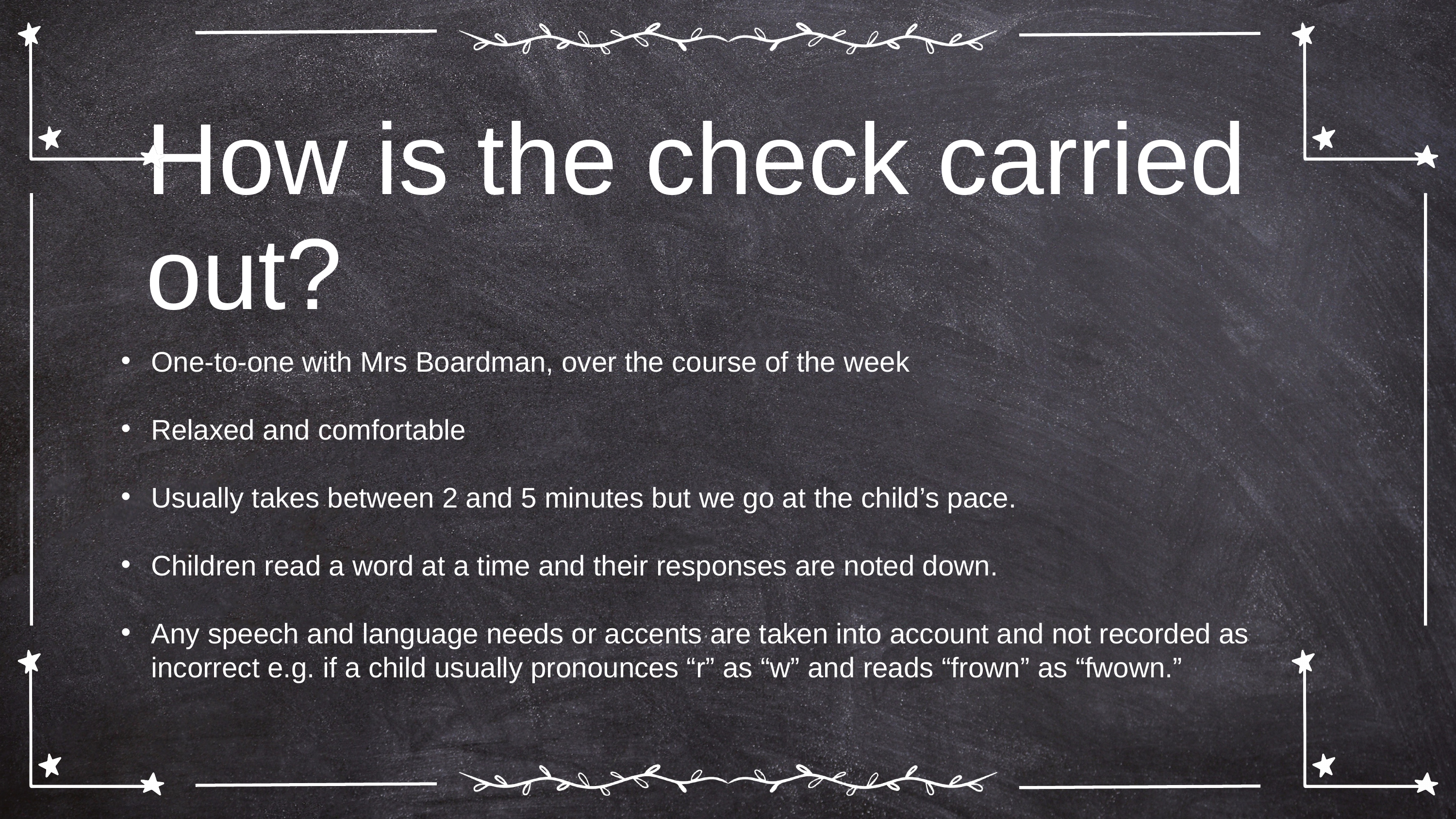

How is the check carried out?

One-to-one with Mrs Boardman, over the course of the week

Relaxed and comfortable

Usually takes between 2 and 5 minutes but we go at the child’s pace.

Children read a word at a time and their responses are noted down.

Any speech and language needs or accents are taken into account and not recorded as incorrect e.g. if a child usually pronounces “r” as “w” and reads “frown” as “fwown.”